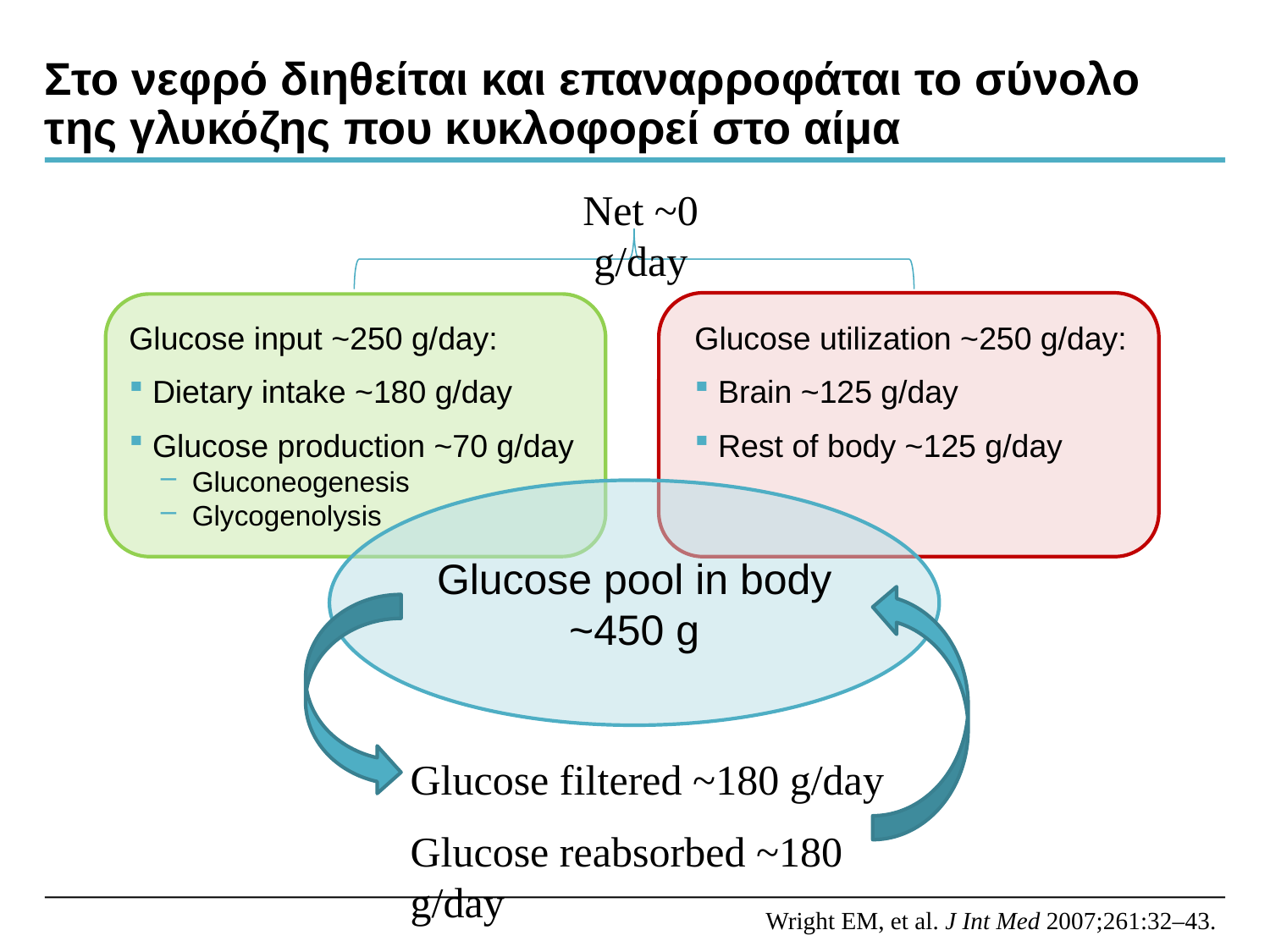

# Στο νεφρό διηθείται και επαναρροφάται το σύνολο της γλυκόζης που κυκλοφορεί στο αίμα
Net ~0 g/day

Glucose input ~250 g/day:
 Dietary intake ~180 g/day
 Glucose production ~70 g/day
Gluconeogenesis
Glycogenolysis

Glucose utilization ~250 g/day:
 Brain ~125 g/day
 Rest of body ~125 g/day

Glucose pool in body ~450 g

Glucose filtered ~180 g/day
Glucose reabsorbed ~180 g/day
Wright EM, et al. J Int Med 2007;261:32–43.